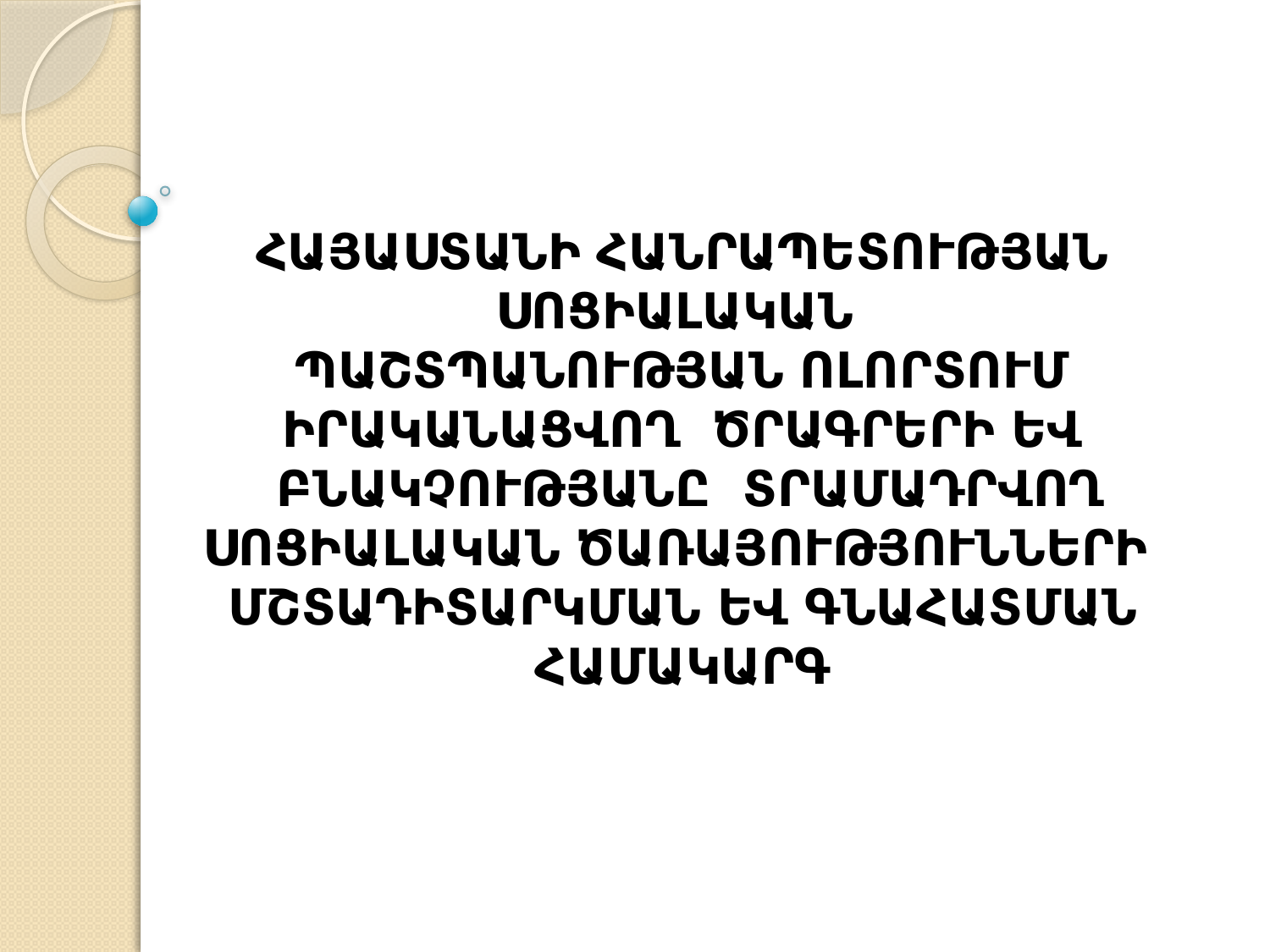

ՀԱՅԱՍՏԱՆԻ ՀԱՆՐԱՊԵՏՈՒԹՅԱՆ ՍՈՑԻԱԼԱԿԱՆ
ՊԱՇՏՊԱՆՈՒԹՅԱՆ ՈԼՈՐՏՈՒՄ ԻՐԱԿԱՆԱՑՎՈՂ  ԾՐԱԳՐԵՐԻ ԵՎ
 ԲՆԱԿՉՈՒԹՅԱՆԸ  ՏՐԱՄԱԴՐՎՈՂ ՍՈՑԻԱԼԱԿԱՆ ԾԱՌԱՅՈՒԹՅՈՒՆՆԵՐԻ  ՄՇՏԱԴԻՏԱՐԿՄԱՆ ԵՎ ԳՆԱՀԱՏՄԱՆ
ՀԱՄԱԿԱՐԳ